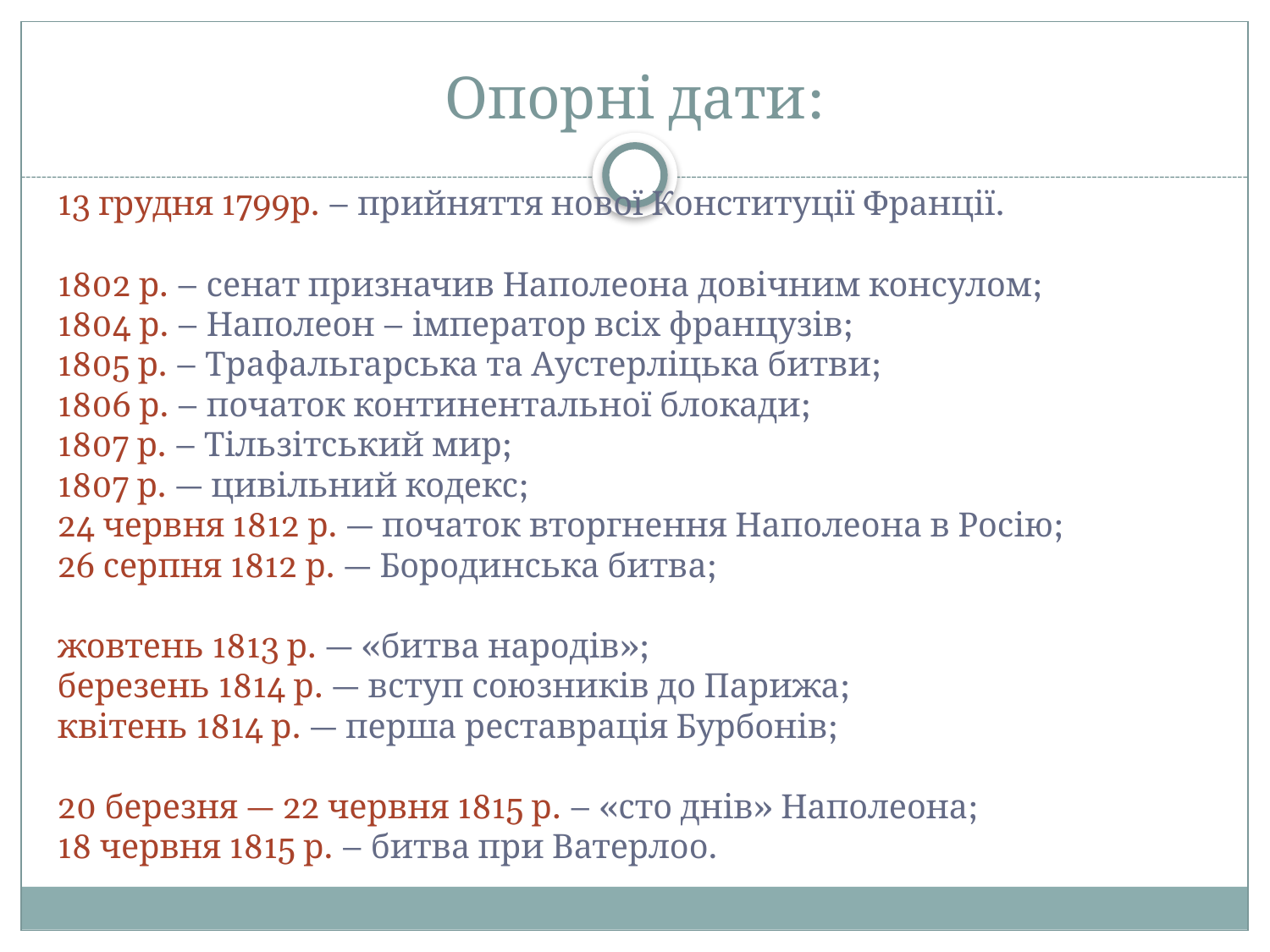

Опорні дати:
13 грудня 1799р. – прийняття нової Конституції Франції.

1802 р. – сенат призначив Наполеона довічним консулом;
1804 р. – Наполеон – імператор всіх французів;
1805 р. – Трафальгарська та Аустерліцька битви;
1806 р. – початок континентальної блокади;
1807 р. – Тільзітський мир;
1807 р. — цивільний кодекс;
24 червня 1812 р. — початок вторгнення Наполеона в Росію;
26 серпня 1812 р. — Бородинська битва;
жовтень 1813 р. — «битва народів»;
березень 1814 р. — вступ союзників до Парижа;
квітень 1814 р. — перша реставрація Бурбонів;
20 березня — 22 червня 1815 р. – «сто днів» Наполеона;
18 червня 1815 р. – битва при Ватерлоо.